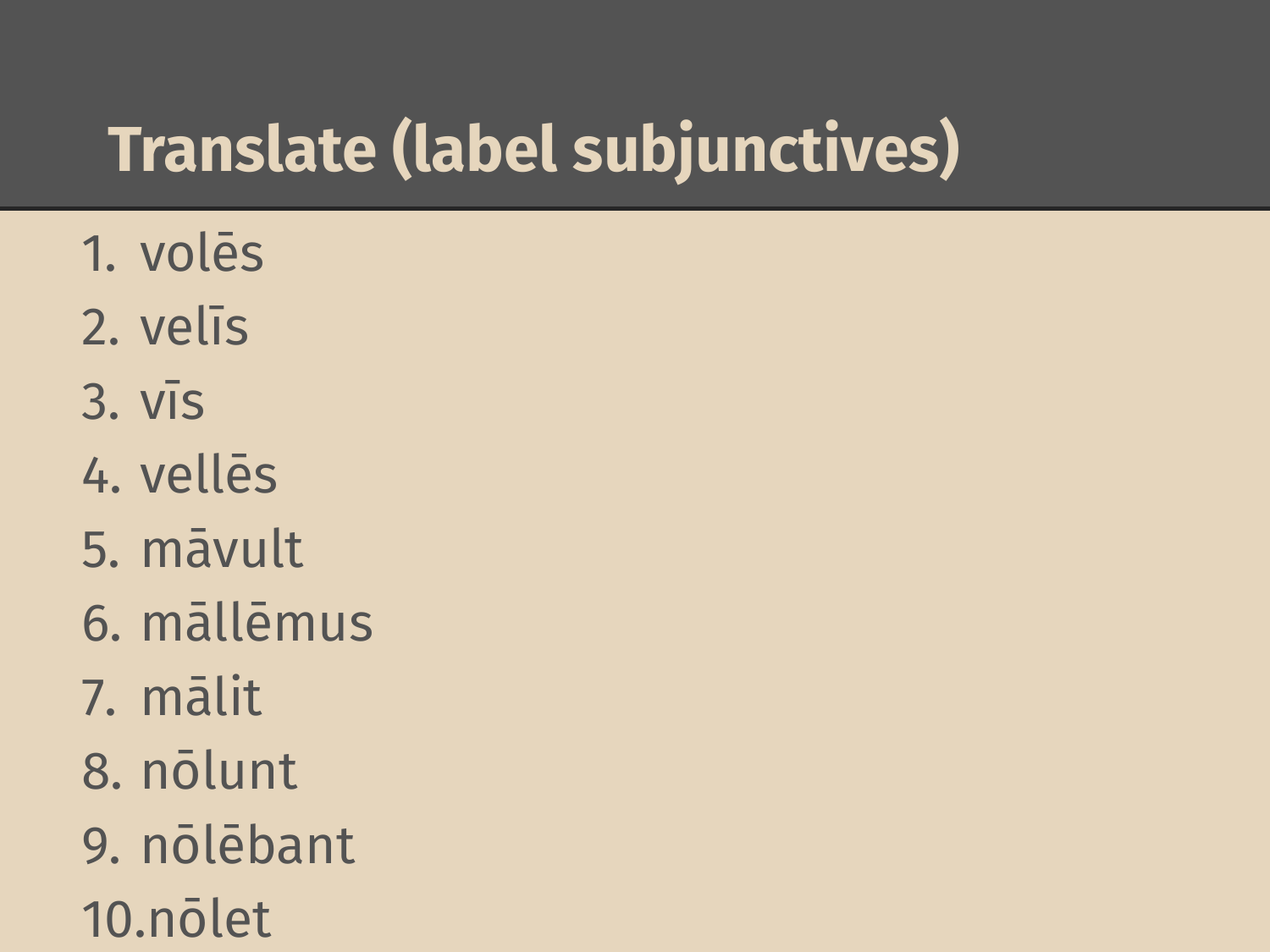

# Translate (label subjunctives)
volēs
velīs
vīs
vellēs
māvult
māllēmus
mālit
nōlunt
nōlēbant
nōlet